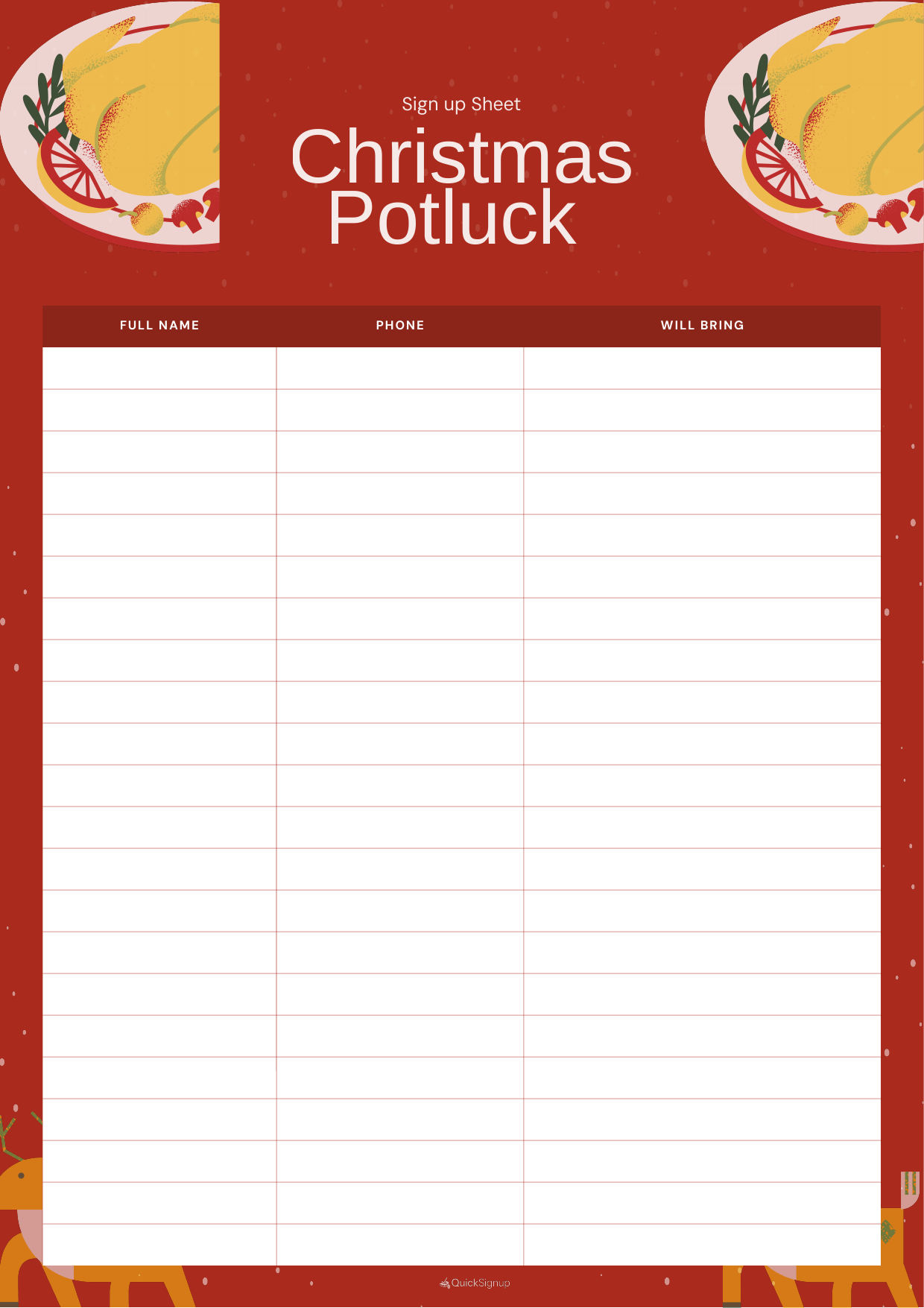

Sign up Sheet
Christmas
Potluck

FULL NAME
PHONE
WILL BRING